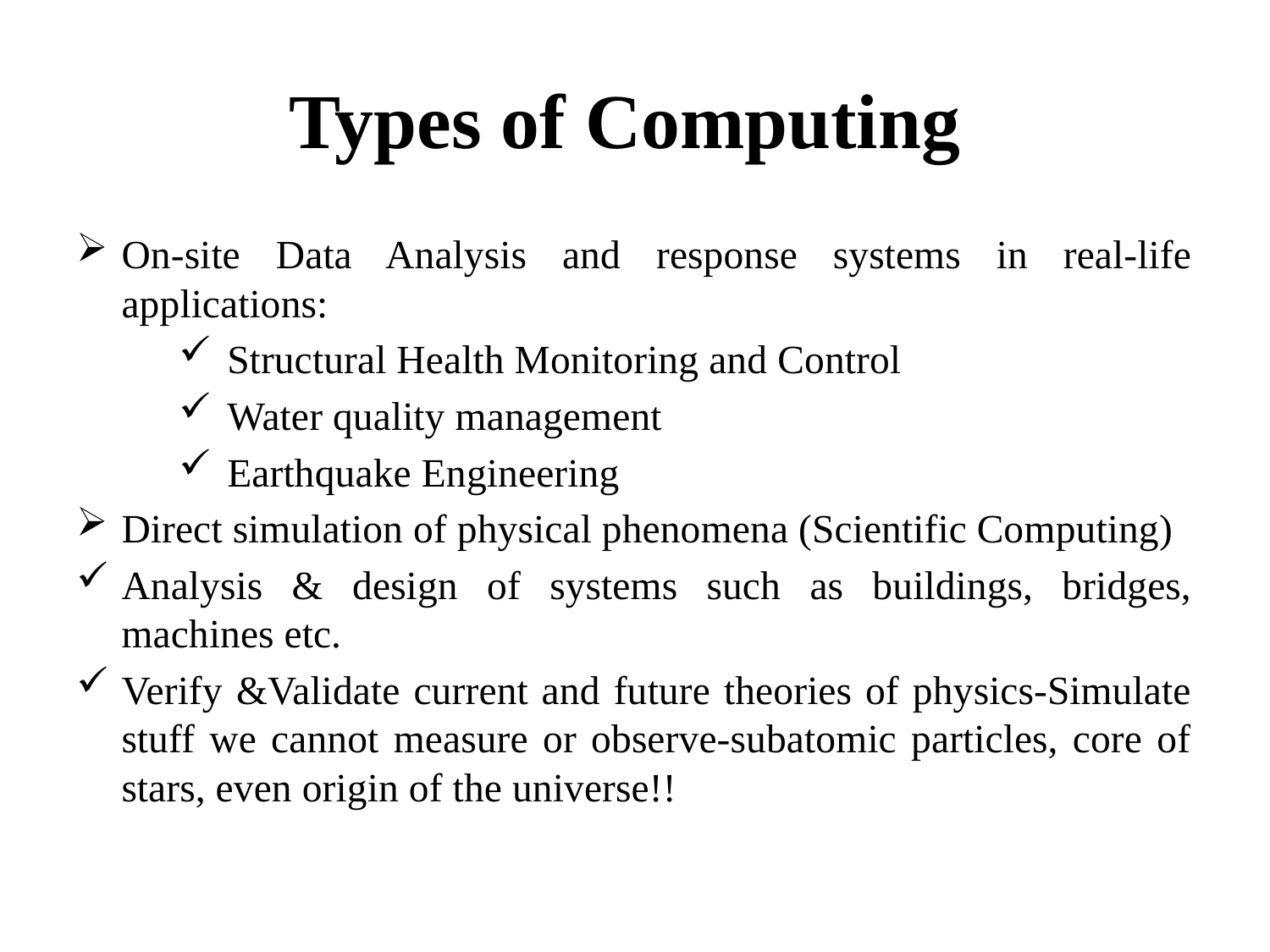

# Types of Computing
On-site Data Analysis and response systems in real-life applications:
Structural Health Monitoring and Control
Water quality management
Earthquake Engineering
Direct simulation of physical phenomena (Scientific Computing)
Analysis & design of systems such as buildings, bridges, machines etc.
Verify &Validate current and future theories of physics-Simulate stuff we cannot measure or observe-subatomic particles, core of stars, even origin of the universe!!